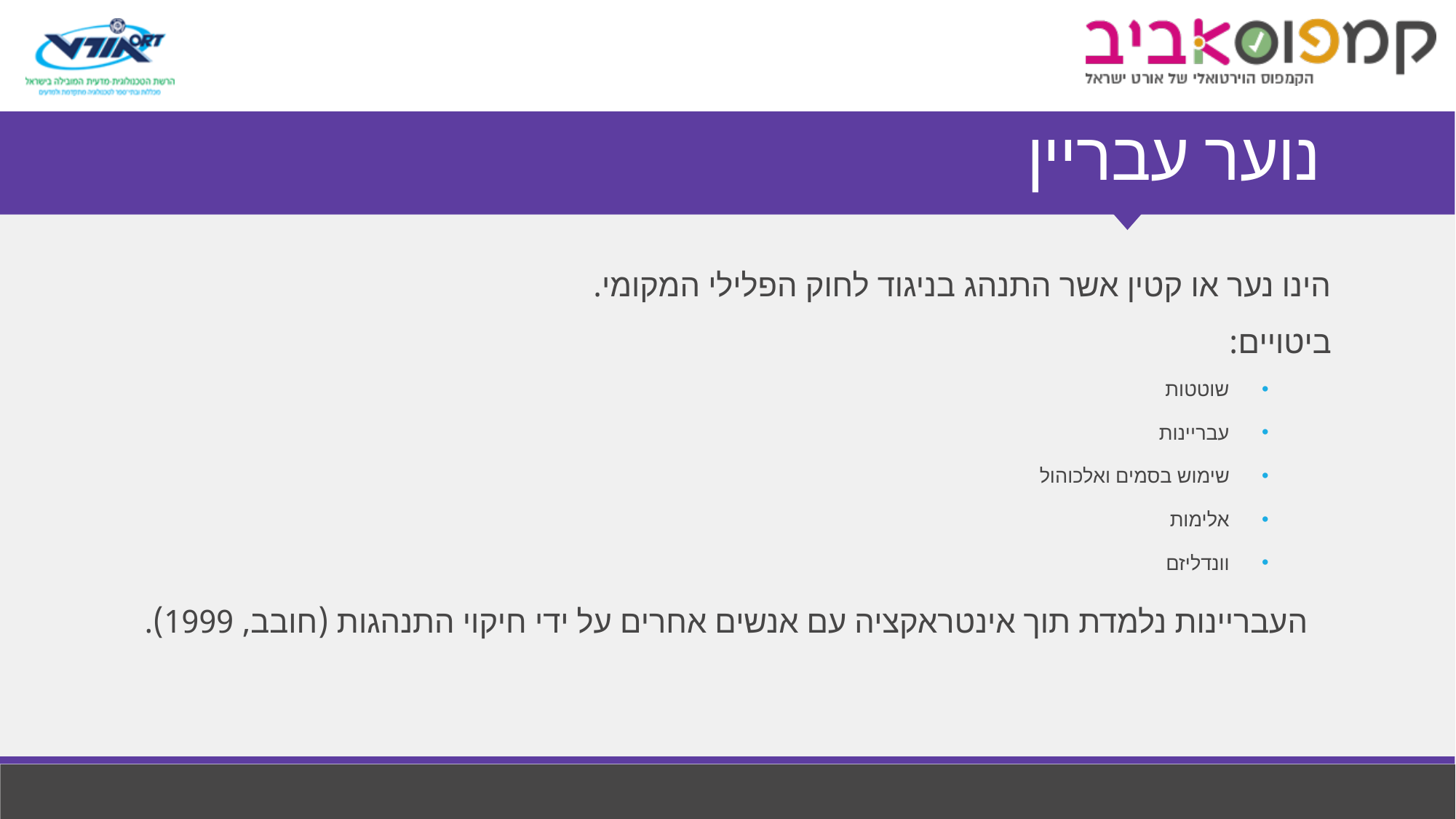

# נוער עבריין
הינו נער או קטין אשר התנהג בניגוד לחוק הפלילי המקומי.
ביטויים:
שוטטות
עבריינות
שימוש בסמים ואלכוהול
אלימות
וונדליזם
העבריינות נלמדת תוך אינטראקציה עם אנשים אחרים על ידי חיקוי התנהגות (חובב, 1999).